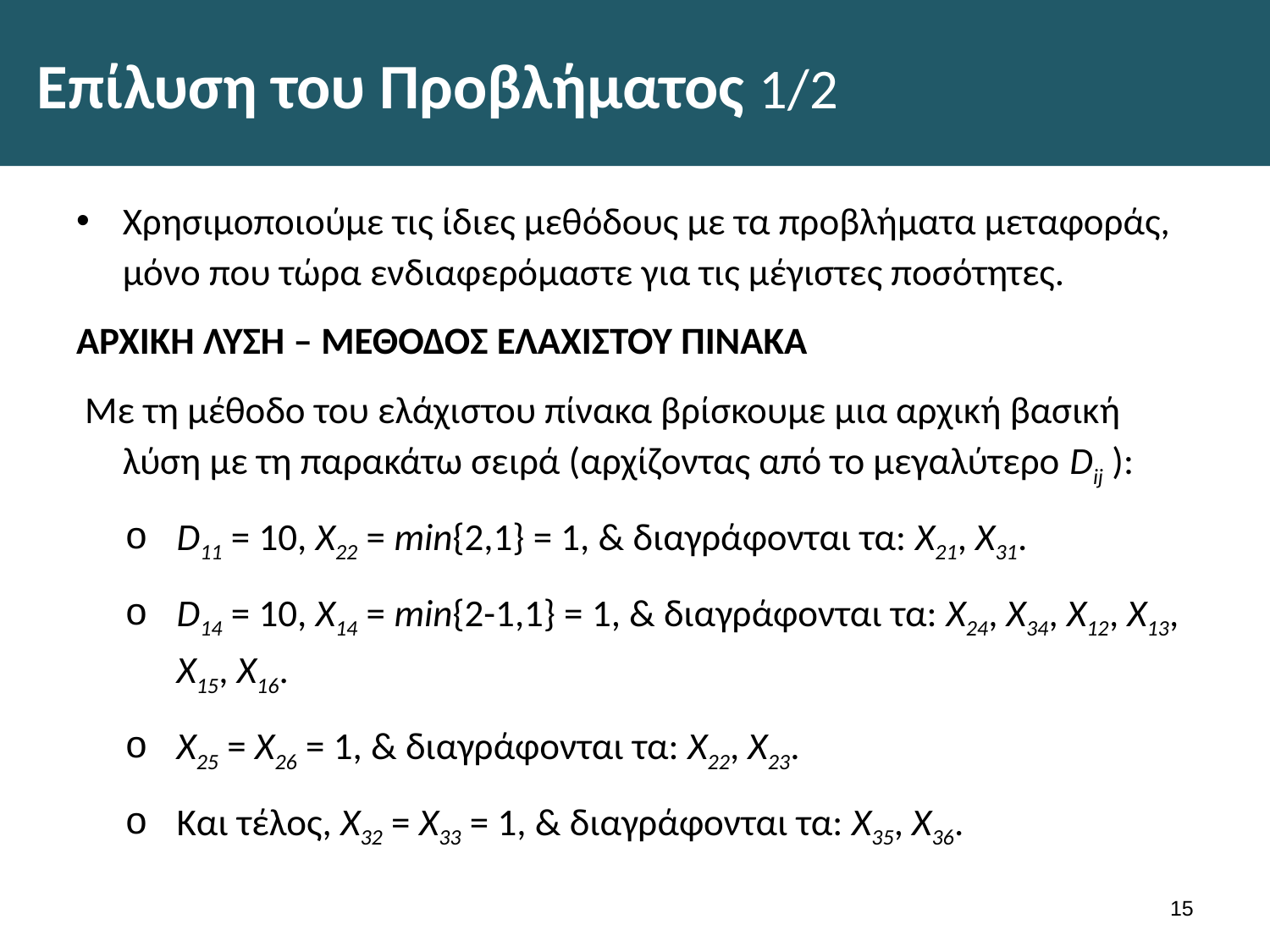

# Επίλυση του Προβλήματος 1/2
Χρησιμοποιούμε τις ίδιες μεθόδους με τα προβλήματα μεταφοράς, μόνο που τώρα ενδιαφερόμαστε για τις μέγιστες ποσότητες.
ΑΡΧΙΚΗ ΛΥΣΗ – ΜΕΘΟΔΟΣ ΕΛΑΧΙΣΤΟΥ ΠΙΝΑΚΑ
 Με τη μέθοδο του ελάχιστου πίνακα βρίσκουμε μια αρχική βασική λύση με τη παρακάτω σειρά (αρχίζοντας από το μεγαλύτερο Dij ):
D11 = 10, Χ22 = min{2,1} = 1, & διαγράφονται τα: Χ21, Χ31.
D14 = 10, Χ14 = min{2-1,1} = 1, & διαγράφονται τα: Χ24, Χ34, Χ12, Χ13, Χ15, Χ16.
Χ25 = Χ26 = 1, & διαγράφονται τα: Χ22, Χ23.
Και τέλος, Χ32 = Χ33 = 1, & διαγράφονται τα: Χ35, Χ36.

15